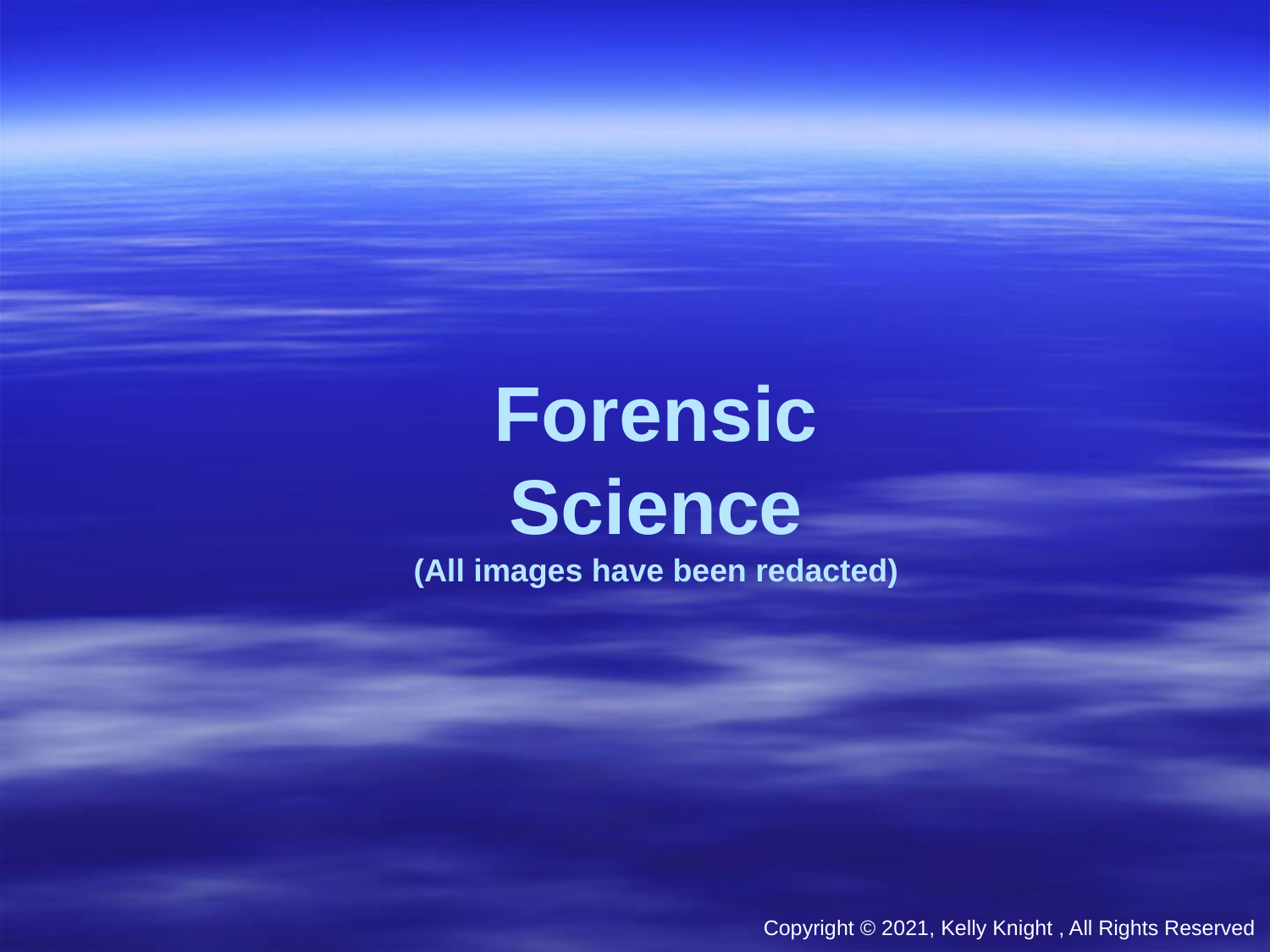

# Forensic Science (All images have been redacted)
Copyright © 2021, Kelly Knight , All Rights Reserved